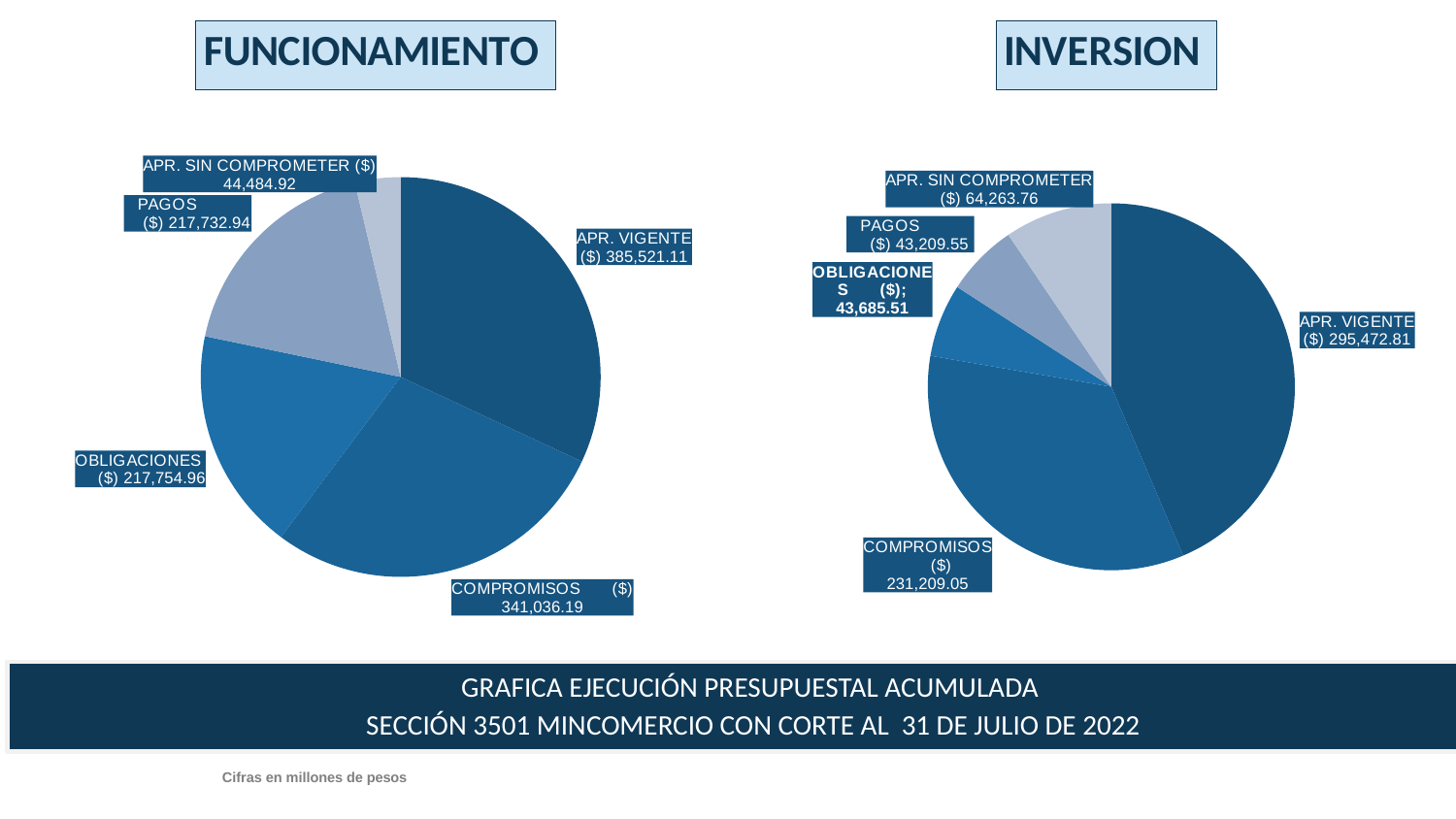

### Chart:

| Category | FUNCIONAMIENTO  |
|---|---|
| APR. VIGENTE ($) | 385521.113 |
| COMPROMISOS       ($) | 341036.19277025 |
| OBLIGACIONES       ($) | 217754.96053569 |
|    PAGOS                 ($) | 217732.93762569 |
| APR. SIN COMPROMETER ($) | 44484.92022975 |

### Chart:

| Category | INVERSION  |
|---|---|
| APR. VIGENTE ($) | 295472.807904 |
| COMPROMISOS       ($) | 231209.04587122 |
| OBLIGACIONES       ($) | 43685.50576599 |
|    PAGOS                 ($) | 43209.54585799 |
| APR. SIN COMPROMETER ($) | 64263.762032779996 |

[unsupported chart]

GRAFICA EJECUCIÓN PRESUPUESTAL ACUMULADA
SECCIÓN 3501 MINCOMERCIO CON CORTE AL  31 DE JULIO DE 2022
Cifras en millones de pesos